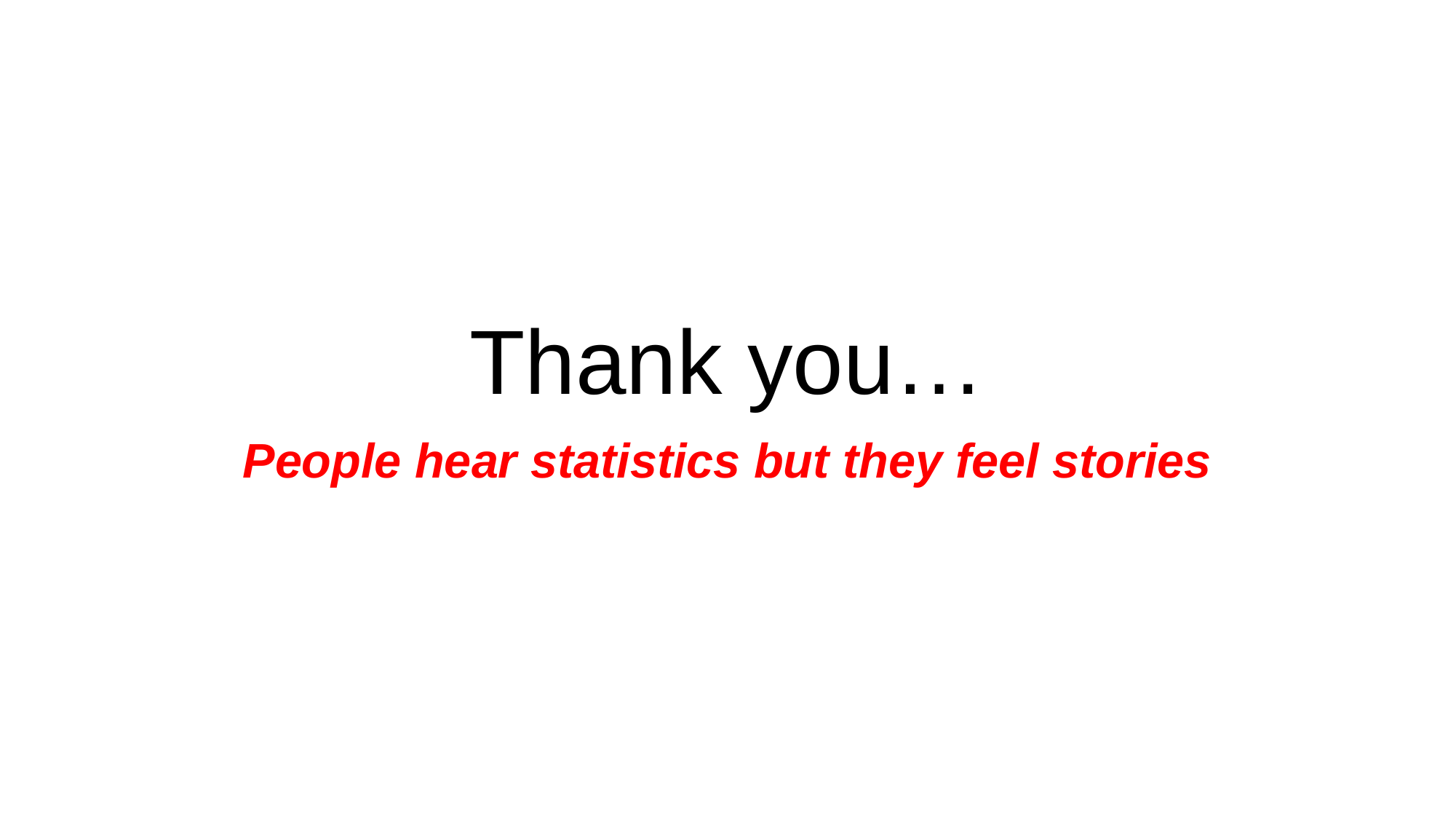

# Thank you…
People hear statistics but they feel stories